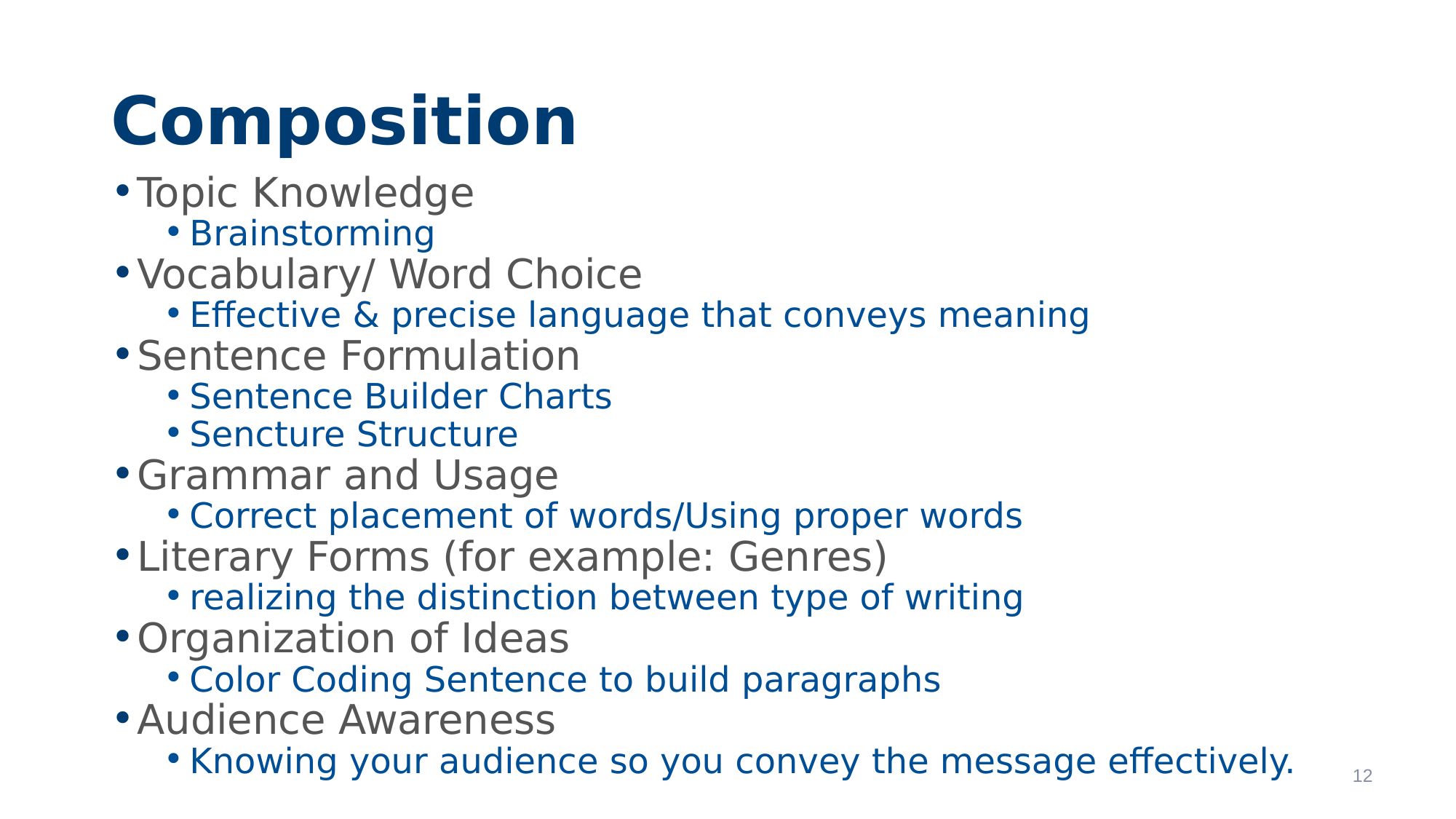

# Composition
Topic Knowledge
Brainstorming
Vocabulary/ Word Choice
Effective & precise language that conveys meaning
Sentence Formulation
Sentence Builder Charts
Sencture Structure
Grammar and Usage
Correct placement of words/Using proper words
Literary Forms (for example: Genres)
realizing the distinction between type of writing
Organization of Ideas
Color Coding Sentence to build paragraphs
Audience Awareness
Knowing your audience so you convey the message effectively.
12